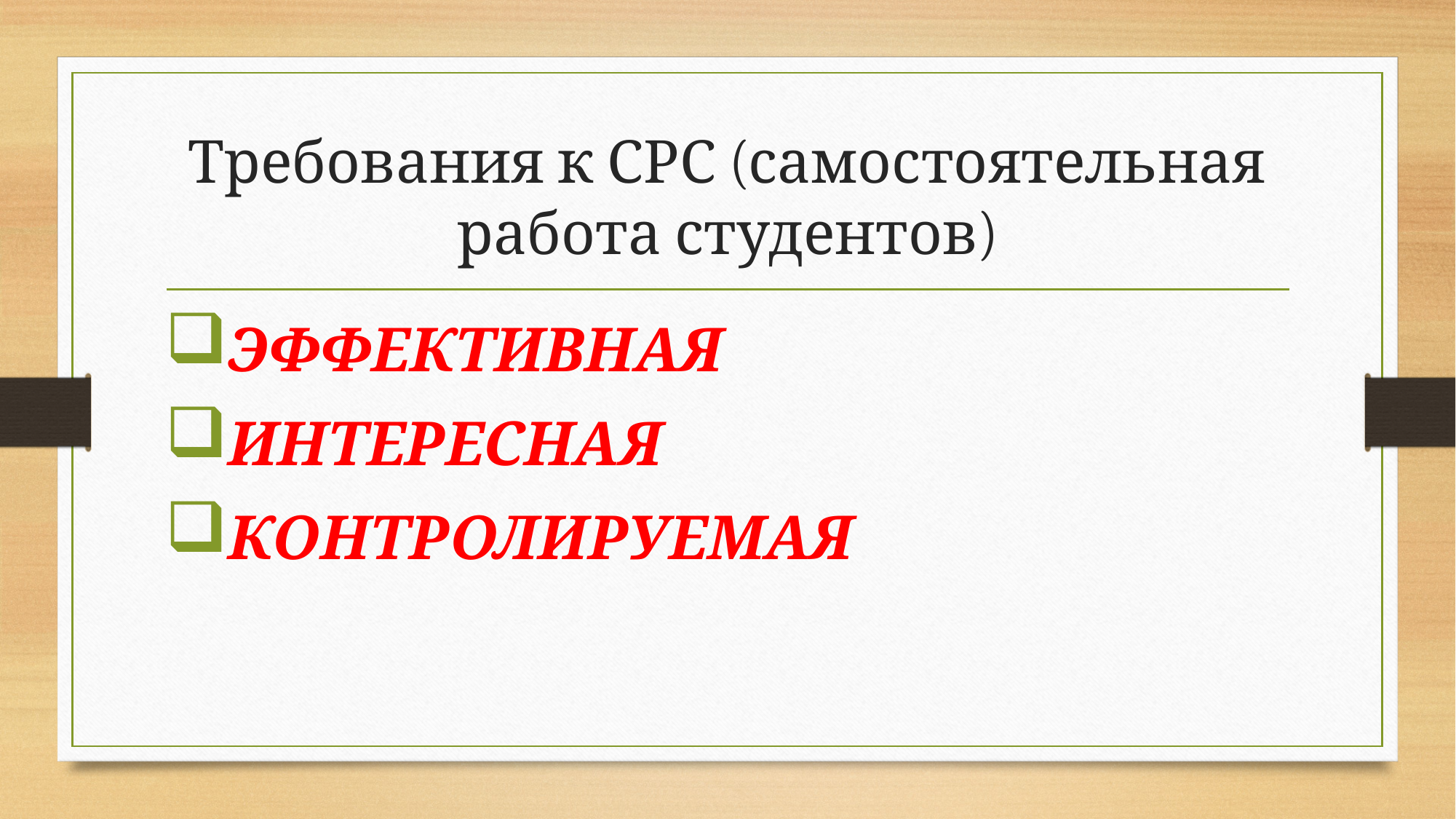

# Требования к СРС (самостоятельная работа студентов)
ЭФФЕКТИВНАЯ
ИНТЕРЕСНАЯ
КОНТРОЛИРУЕМАЯ